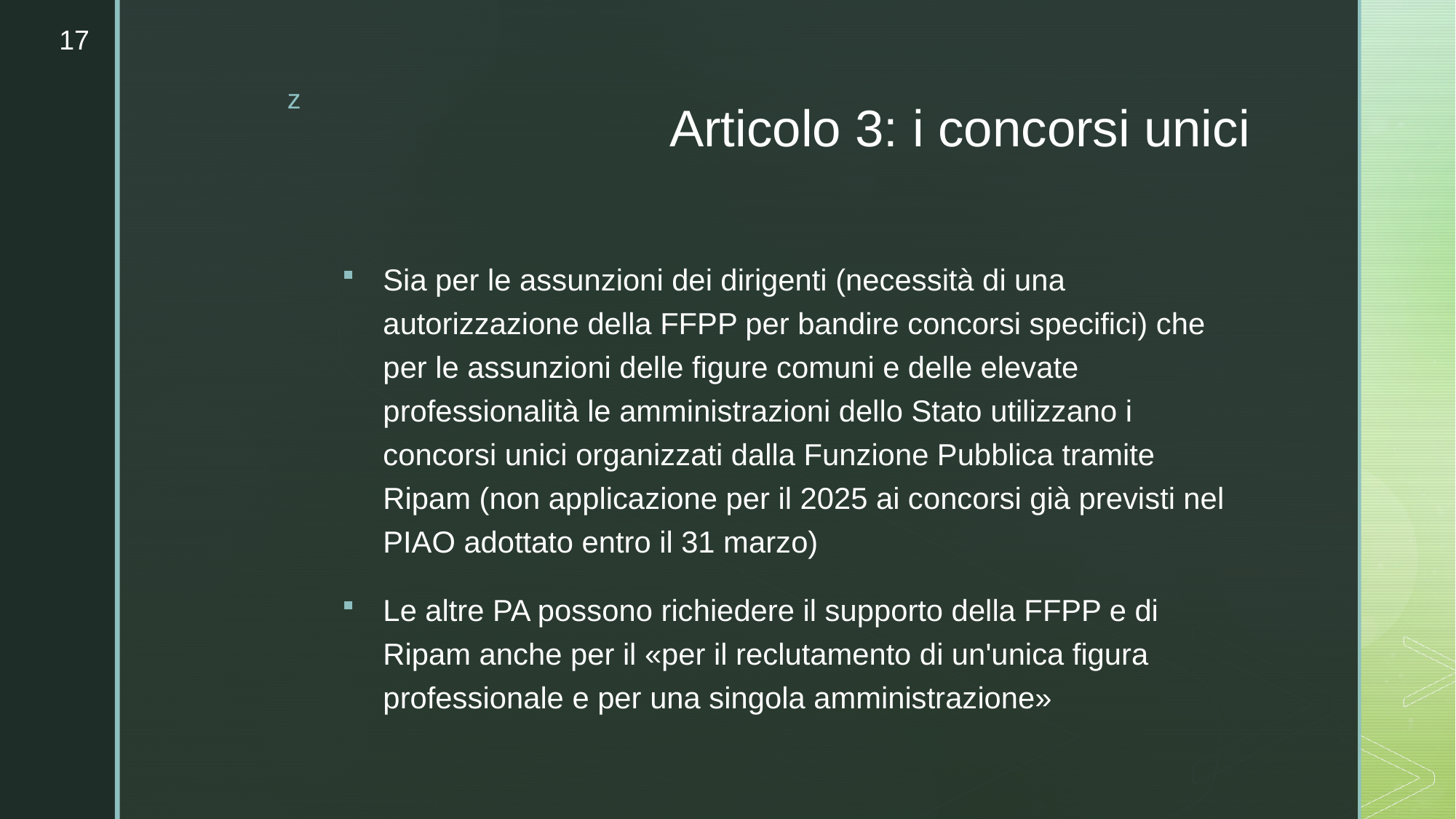

17
# Articolo 3: i concorsi unici
Sia per le assunzioni dei dirigenti (necessità di una autorizzazione della FFPP per bandire concorsi specifici) che per le assunzioni delle figure comuni e delle elevate professionalità le amministrazioni dello Stato utilizzano i concorsi unici organizzati dalla Funzione Pubblica tramite Ripam (non applicazione per il 2025 ai concorsi già previsti nel PIAO adottato entro il 31 marzo)
Le altre PA possono richiedere il supporto della FFPP e di Ripam anche per il «per il reclutamento di un'unica figura professionale e per una singola amministrazione»